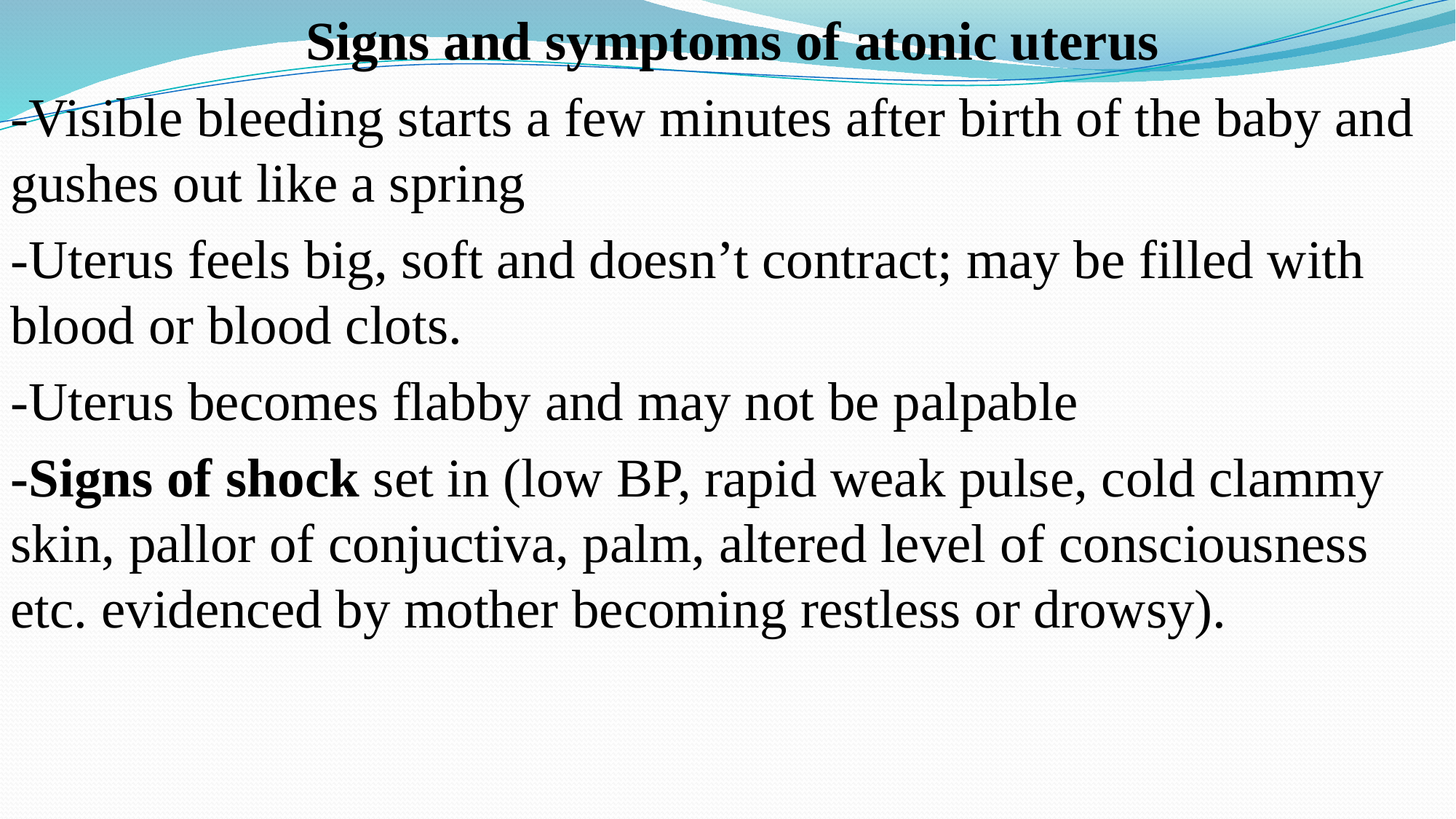

Signs and symptoms of atonic uterus
-Visible bleeding starts a few minutes after birth of the baby and gushes out like a spring
-Uterus feels big, soft and doesn’t contract; may be filled with blood or blood clots.
-Uterus becomes flabby and may not be palpable
-Signs of shock set in (low BP, rapid weak pulse, cold clammy skin, pallor of conjuctiva, palm, altered level of consciousness etc. evidenced by mother becoming restless or drowsy).